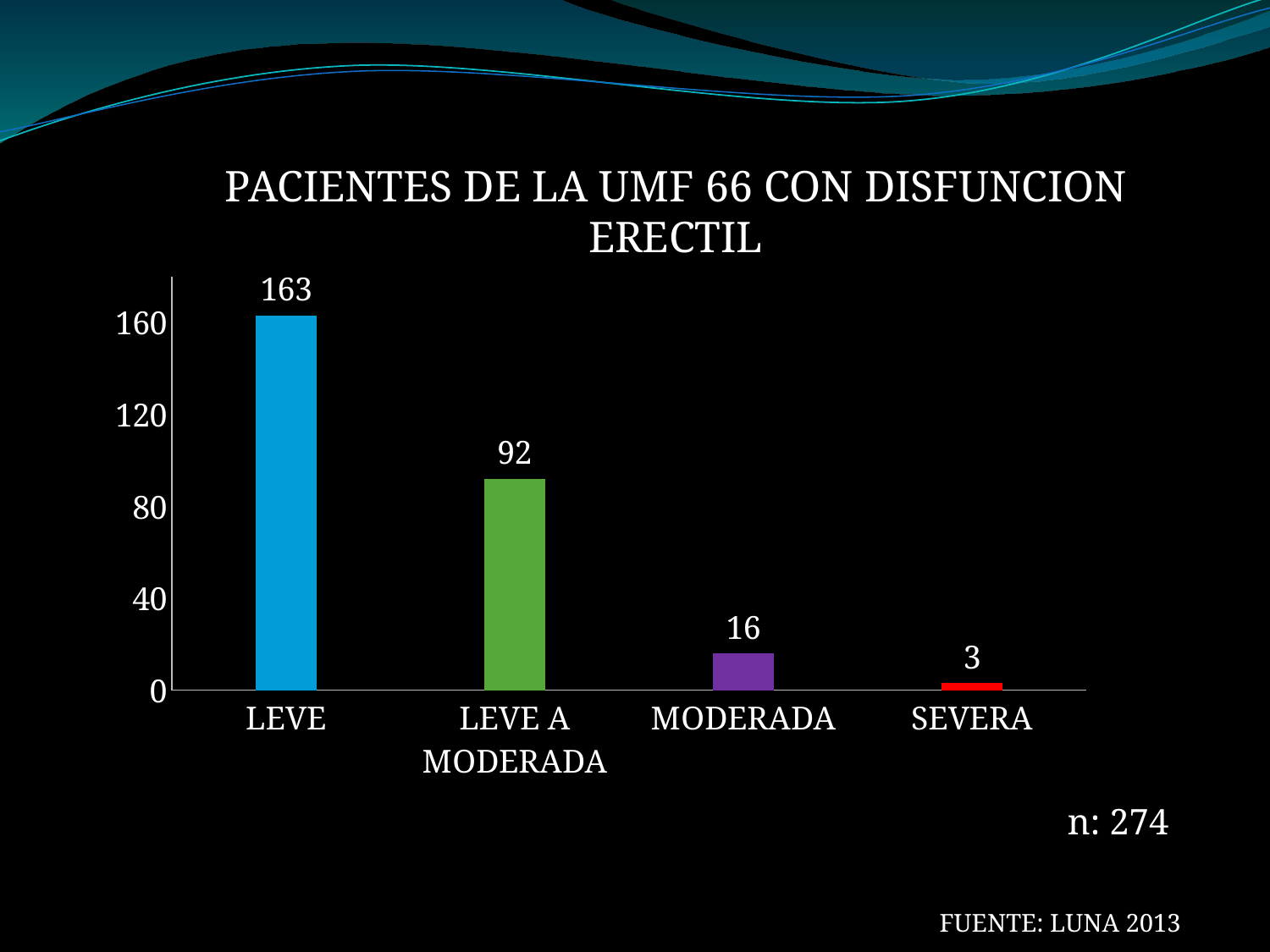

PACIENTES DE LA UMF 66 CON DISFUNCION ERECTIL

### Chart

| Category | Serie 1 | Serie 2 | Serie 3 |
|---|---|---|---|
| LEVE | None | 163.0 | None |
| LEVE A MODERADA | None | 92.0 | None |
| MODERADA | None | 16.0 | None |
| SEVERA | None | 3.0 | None |
n: 274
FUENTE: LUNA 2013